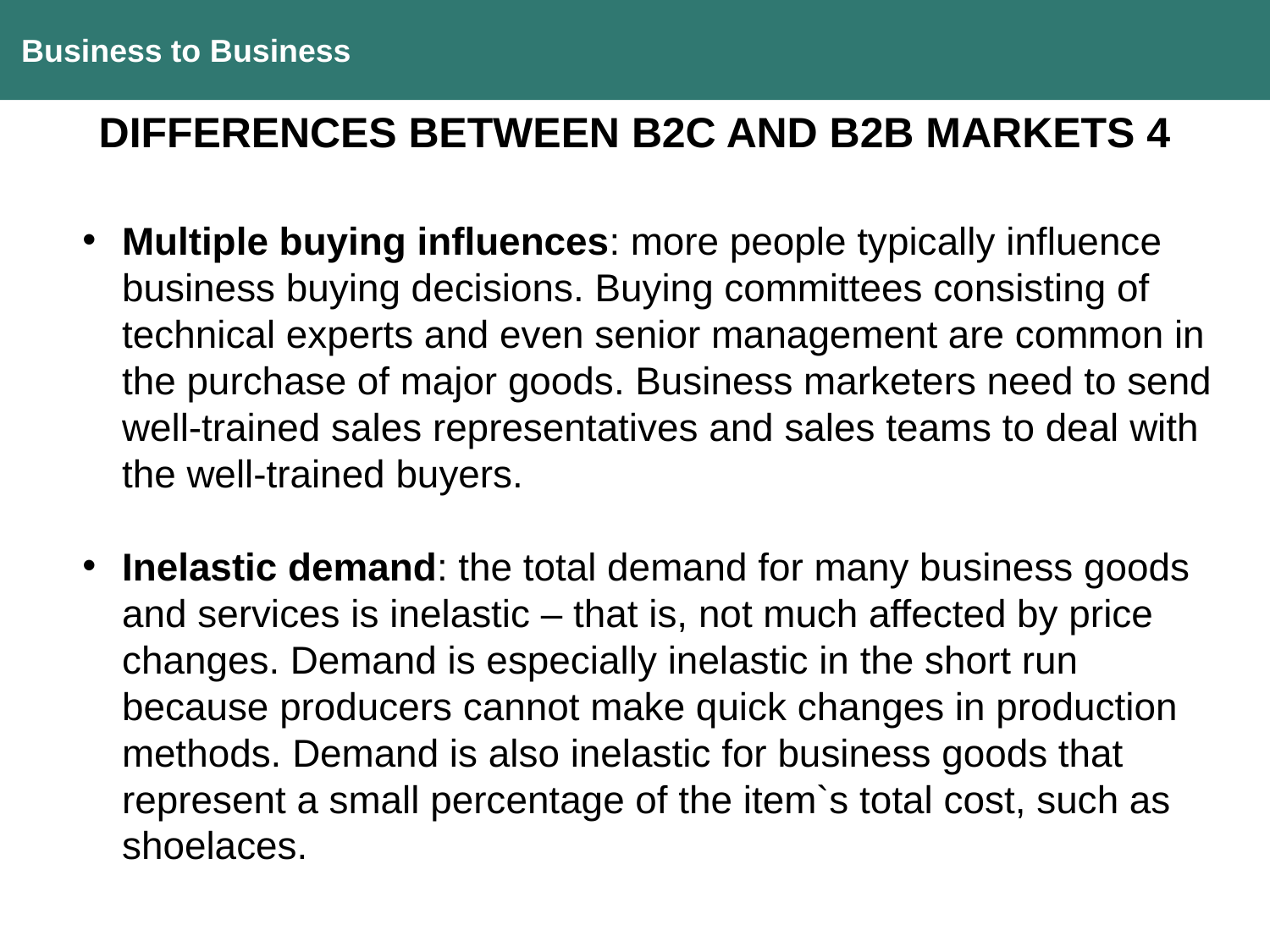

Business to Business
DIFFERENCES BETWEEN B2C AND B2B MARKETS 4
Multiple buying influences: more people typically influence business buying decisions. Buying committees consisting of technical experts and even senior management are common in the purchase of major goods. Business marketers need to send well-trained sales representatives and sales teams to deal with the well-trained buyers.

Inelastic demand: the total demand for many business goods and services is inelastic – that is, not much affected by price changes. Demand is especially inelastic in the short run because producers cannot make quick changes in production methods. Demand is also inelastic for business goods that represent a small percentage of the item`s total cost, such as shoelaces.